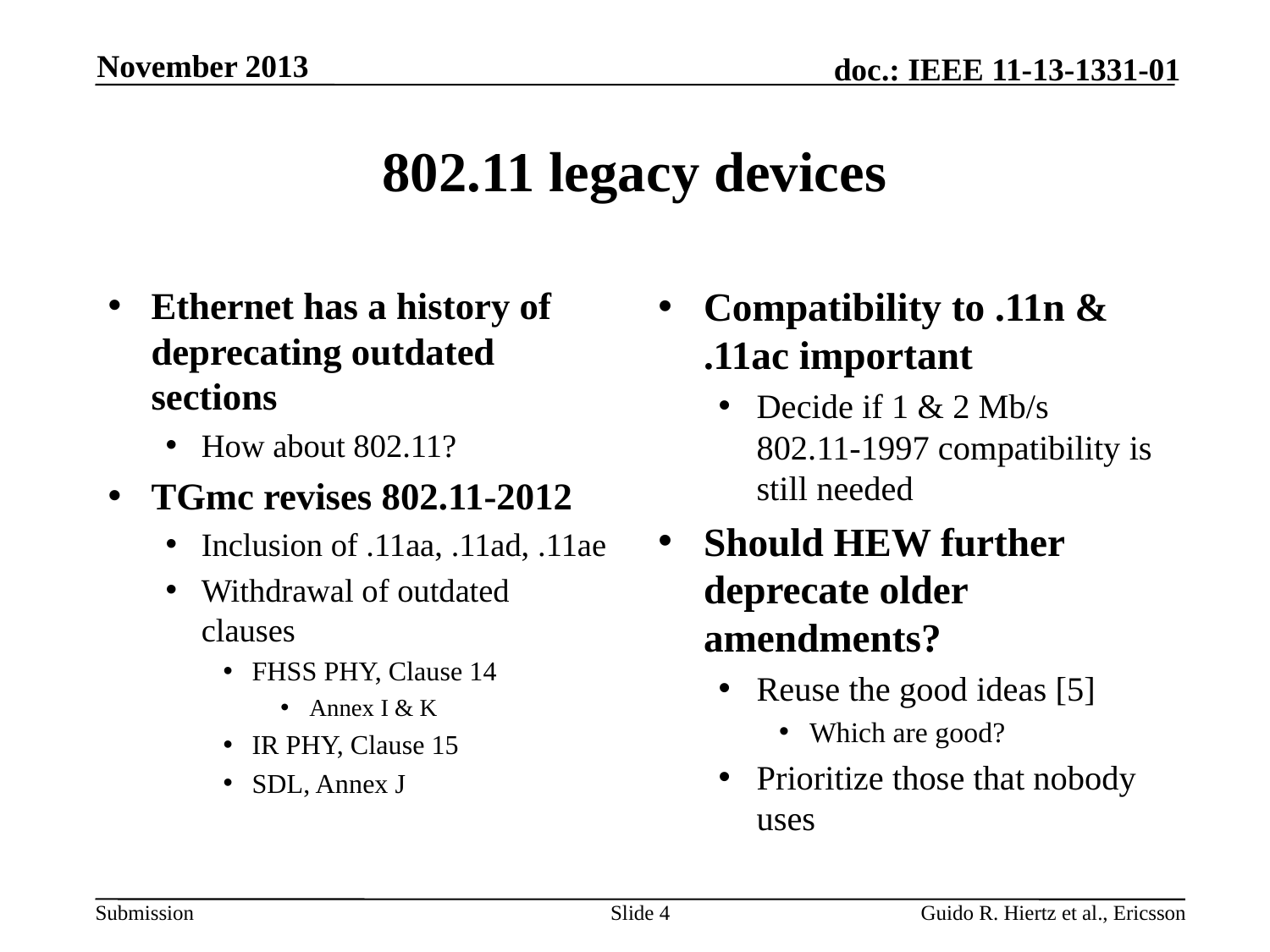

November 2013
# 802.11 legacy devices
Ethernet has a history of deprecating outdated sections
How about 802.11?
TGmc revises 802.11-2012
Inclusion of .11aa, .11ad, .11ae
Withdrawal of outdated clauses
FHSS PHY, Clause 14
Annex I & K
IR PHY, Clause 15
SDL, Annex J
Compatibility to .11n &
.11ac important
Decide if 1 & 2 Mb/s 802.11-1997 compatibility is still needed
Should HEW further deprecate older amendments?
Reuse the good ideas [5]
Which are good?
Prioritize those that nobody uses
Slide 4
Guido R. Hiertz et al., Ericsson